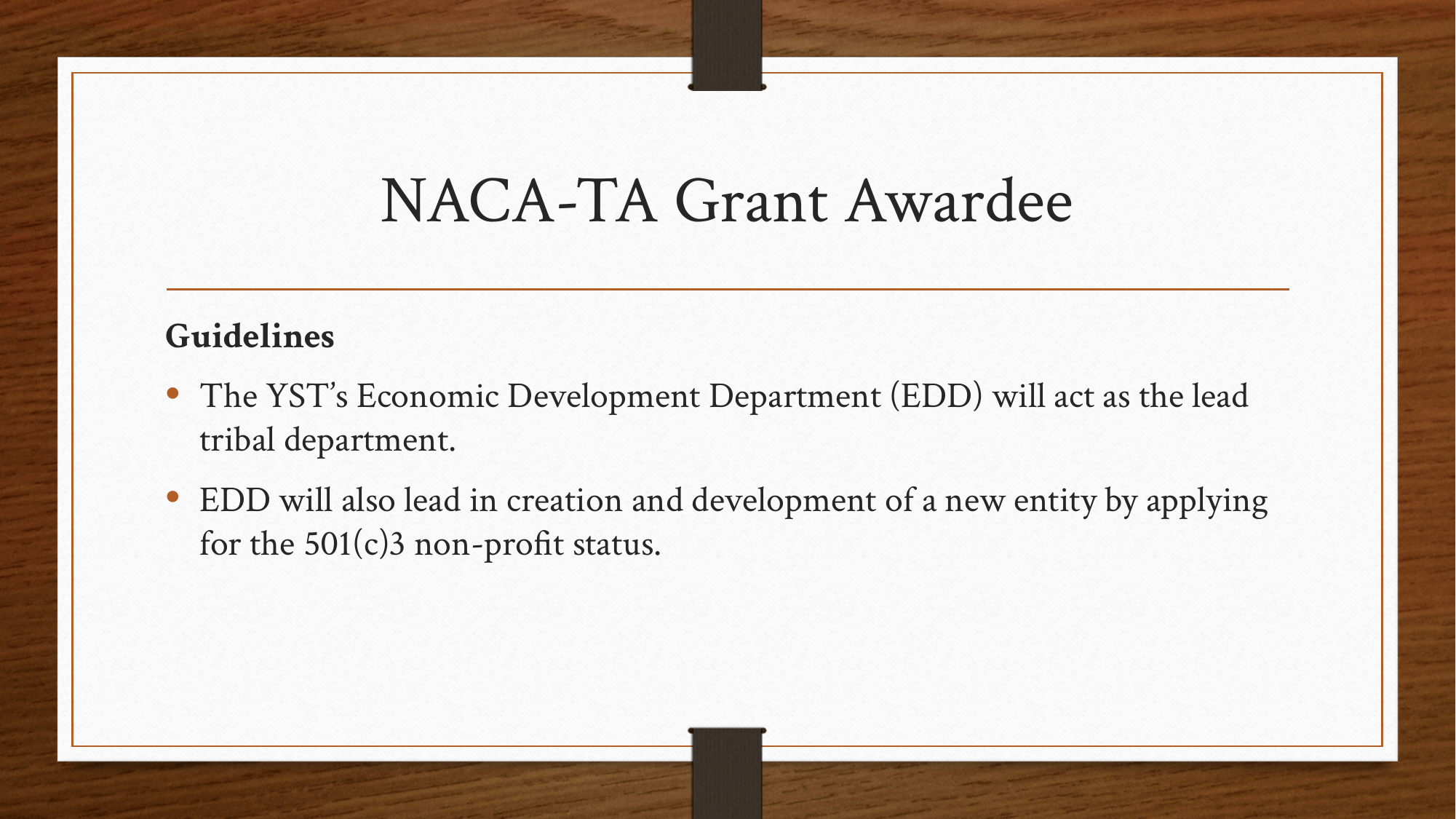

# NACA-TA Grant Awardee
Guidelines
The YST’s Economic Development Department (EDD) will act as the lead tribal department.
EDD will also lead in creation and development of a new entity by applying for the 501(c)3 non-profit status.